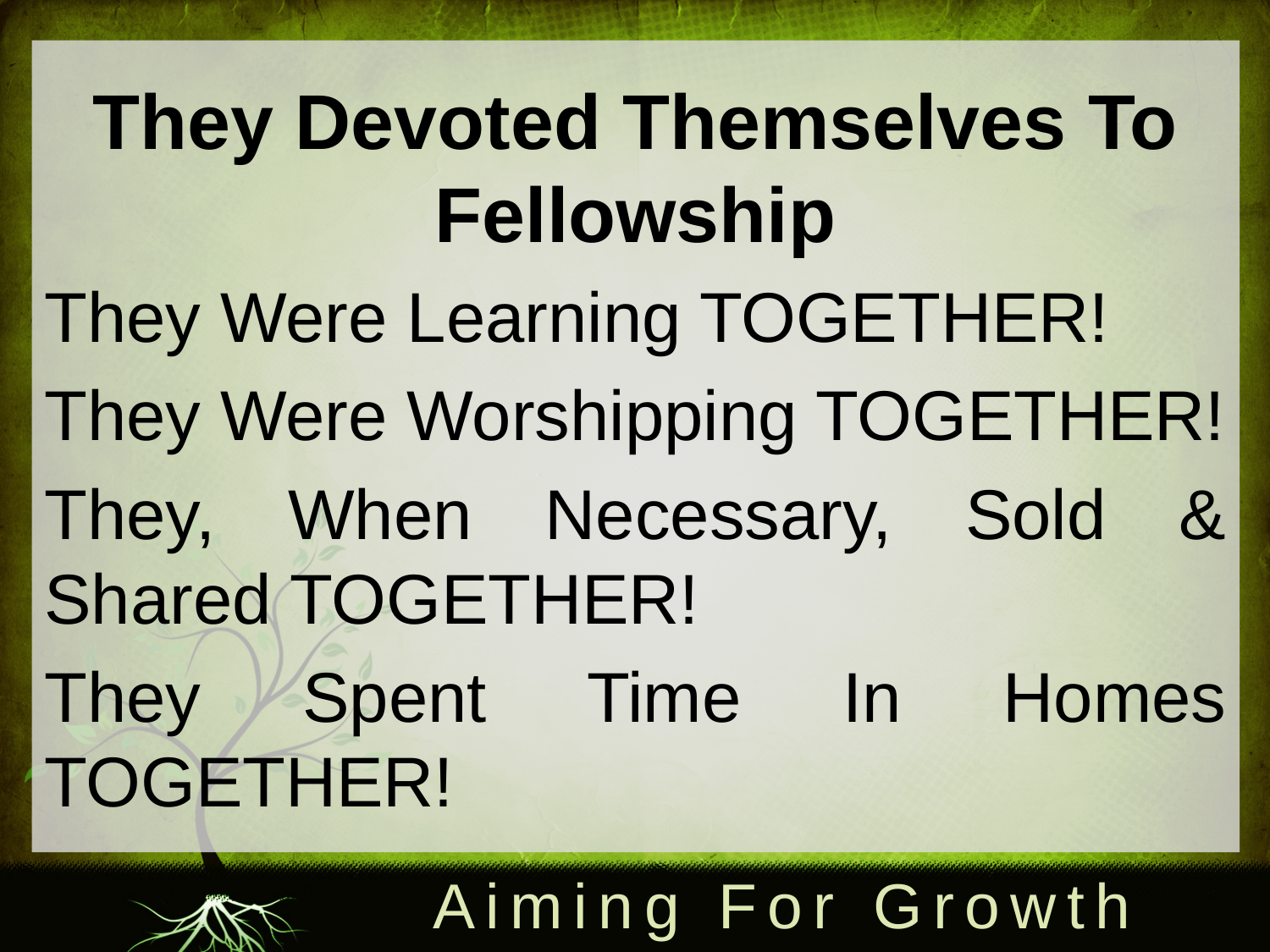

They Devoted Themselves To Fellowship
They Were Learning TOGETHER!
They Were Worshipping TOGETHER!
They, When Necessary, Sold & Shared TOGETHER!
They Spent Time In Homes TOGETHER!
Aiming For Growth